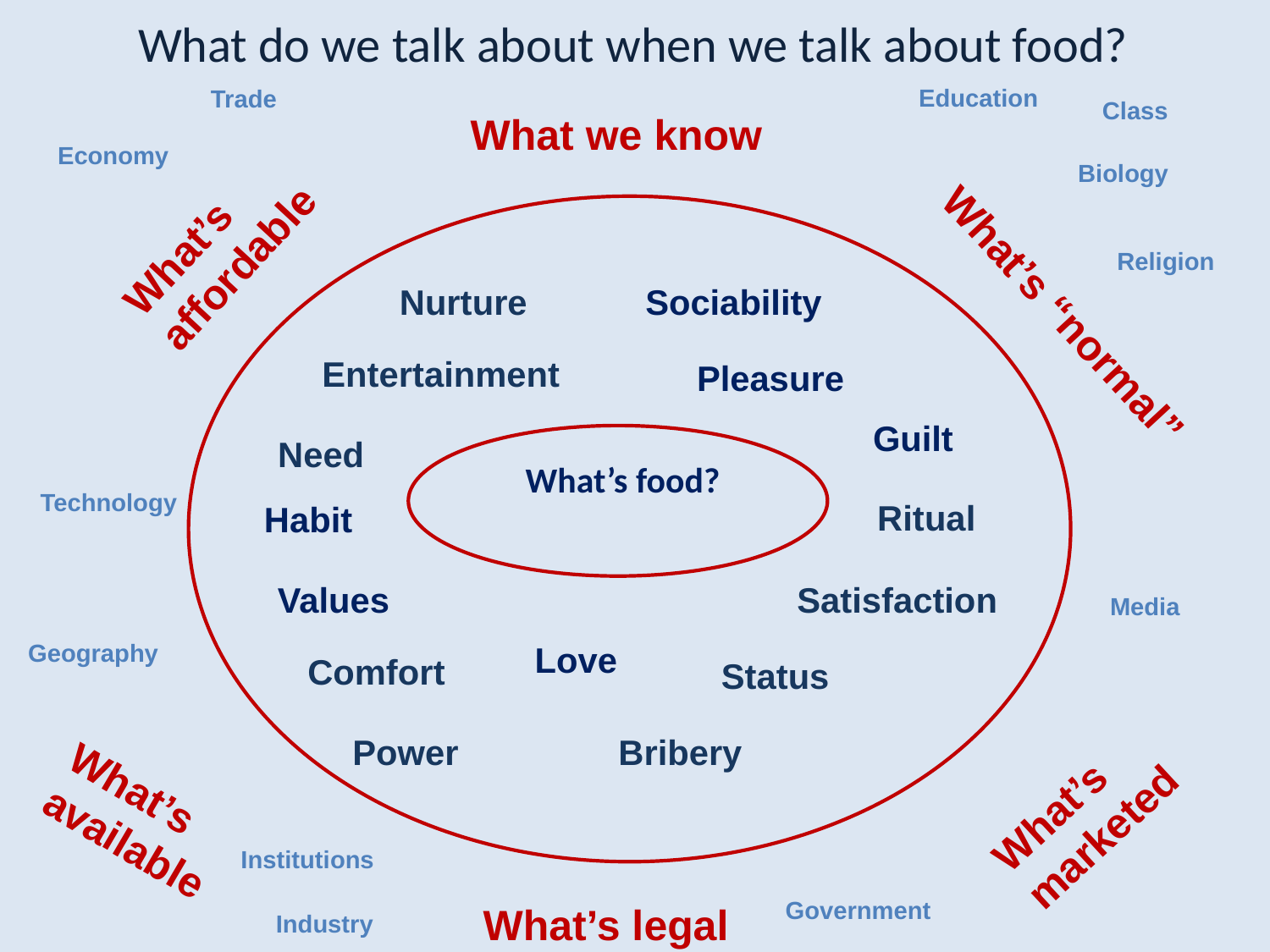

# What do we talk about when we talk about food?
 Education
 Trade
 Class
What we know
 Economy
 Biology
What’s affordable

Religion
Nurture
Sociability
What’s “normal”
Entertainment
Pleasure
Guilt
Need

What’s food?
 Technology

Ritual
Habit
 Media
Values
Satisfaction
 Geography
Love
Comfort
Status
Power
Bribery
What’s marketed
What’s available
 Institutions
 Government
 Industry
What’s legal